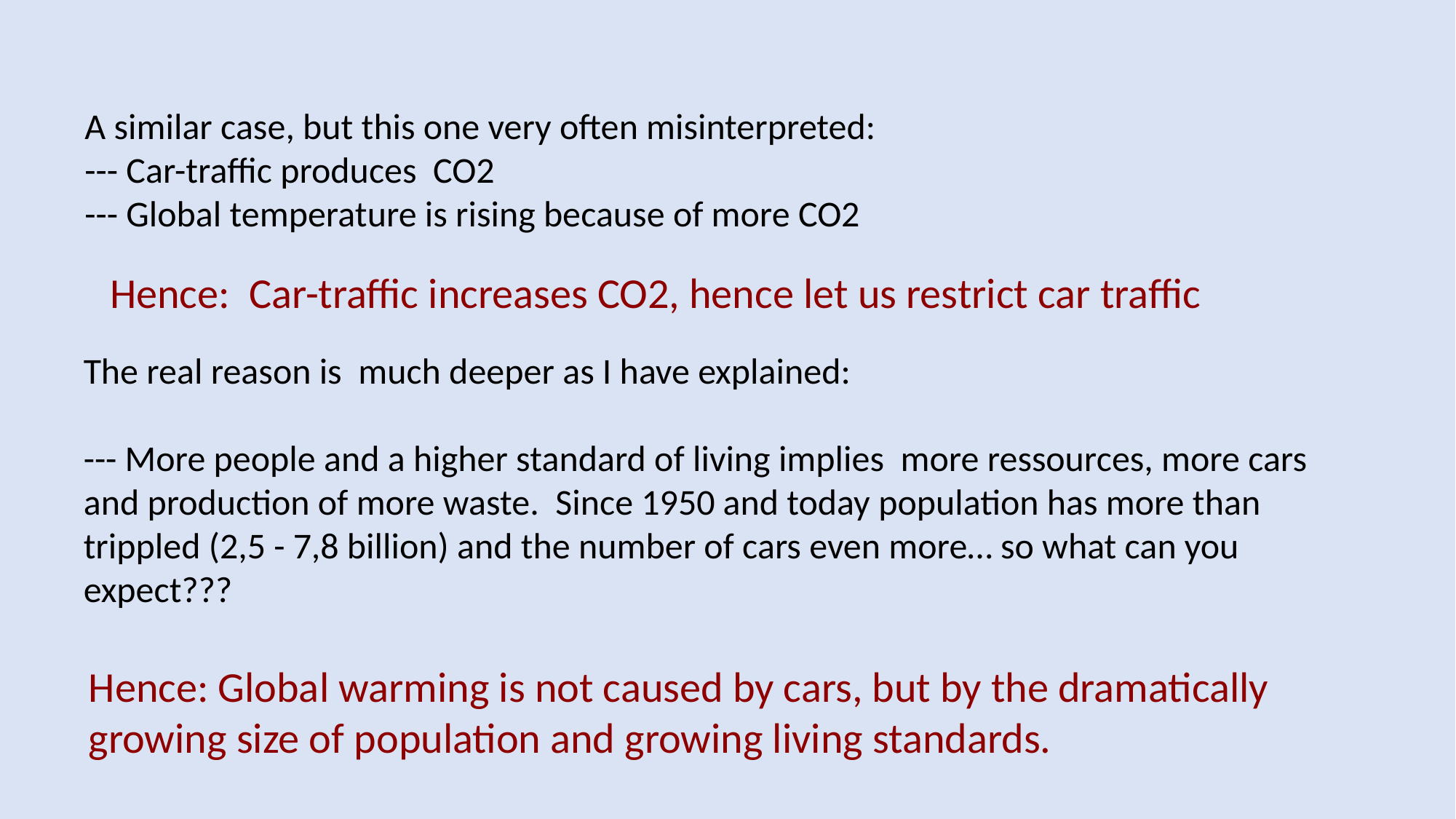

A similar case, but this one very often misinterpreted:
--- Car-traffic produces  CO2
--- Global temperature is rising because of more CO2
Hence:  Car-traffic increases CO2, hence let us restrict car traffic
The real reason is  much deeper as I have explained:

--- More people and a higher standard of living implies  more ressources, more cars and production of more waste.  Since 1950 and today population has more than trippled (2,5 - 7,8 billion) and the number of cars even more… so what can you expect???
Hence: Global warming is not caused by cars, but by the dramatically
growing size of population and growing living standards.